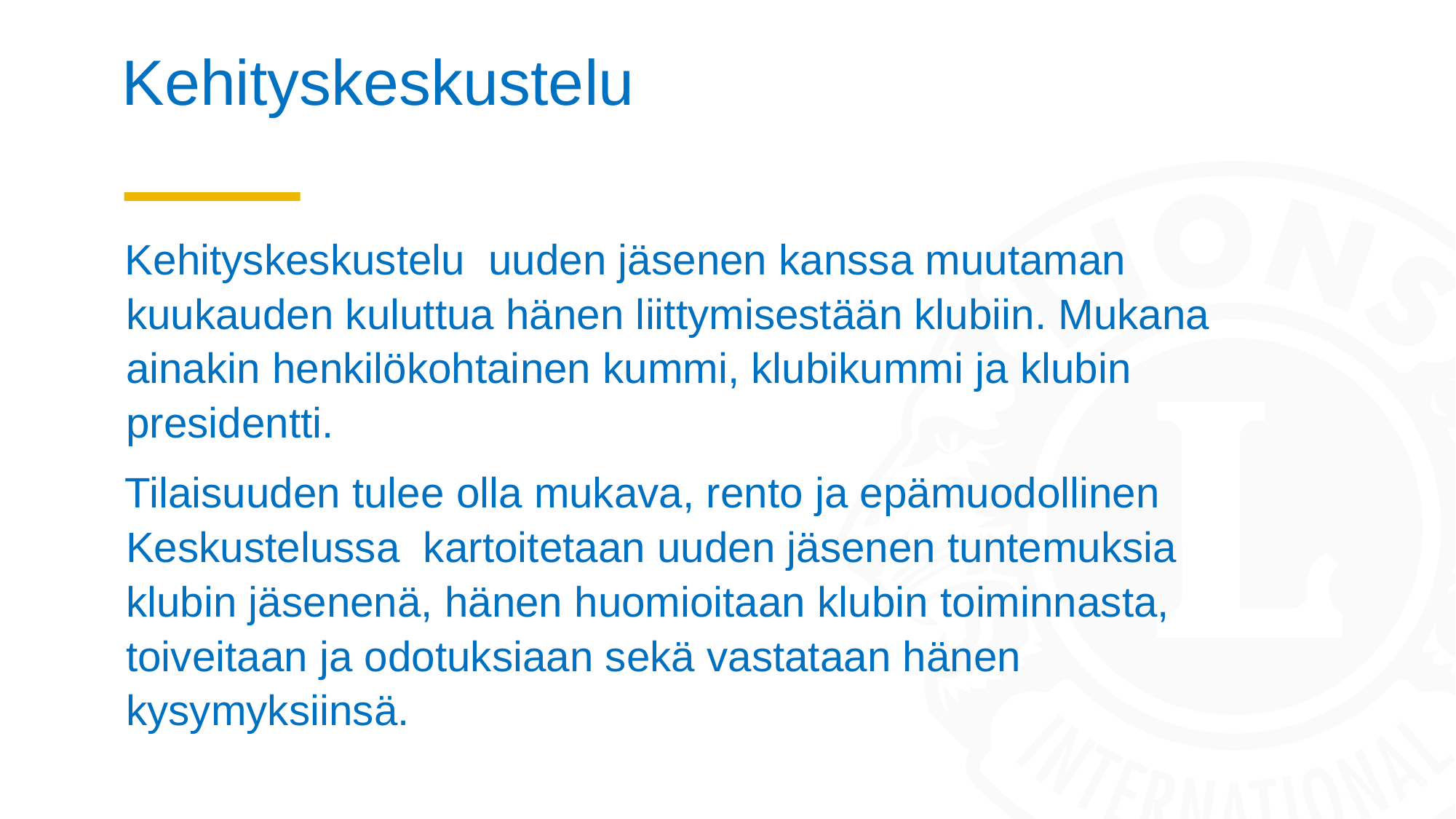

# Kehityskeskustelu
Kehityskeskustelu  uuden jäsenen kanssa muutaman kuukauden kuluttua hänen liittymisestään klubiin. Mukana ainakin henkilökohtainen kummi, klubikummi ja klubin presidentti.
Tilaisuuden tulee olla mukava, rento ja epämuodollinen Keskustelussa  kartoitetaan uuden jäsenen tuntemuksia klubin jäsenenä, hänen huomioitaan klubin toiminnasta, toiveitaan ja odotuksiaan sekä vastataan hänen kysymyksiinsä.